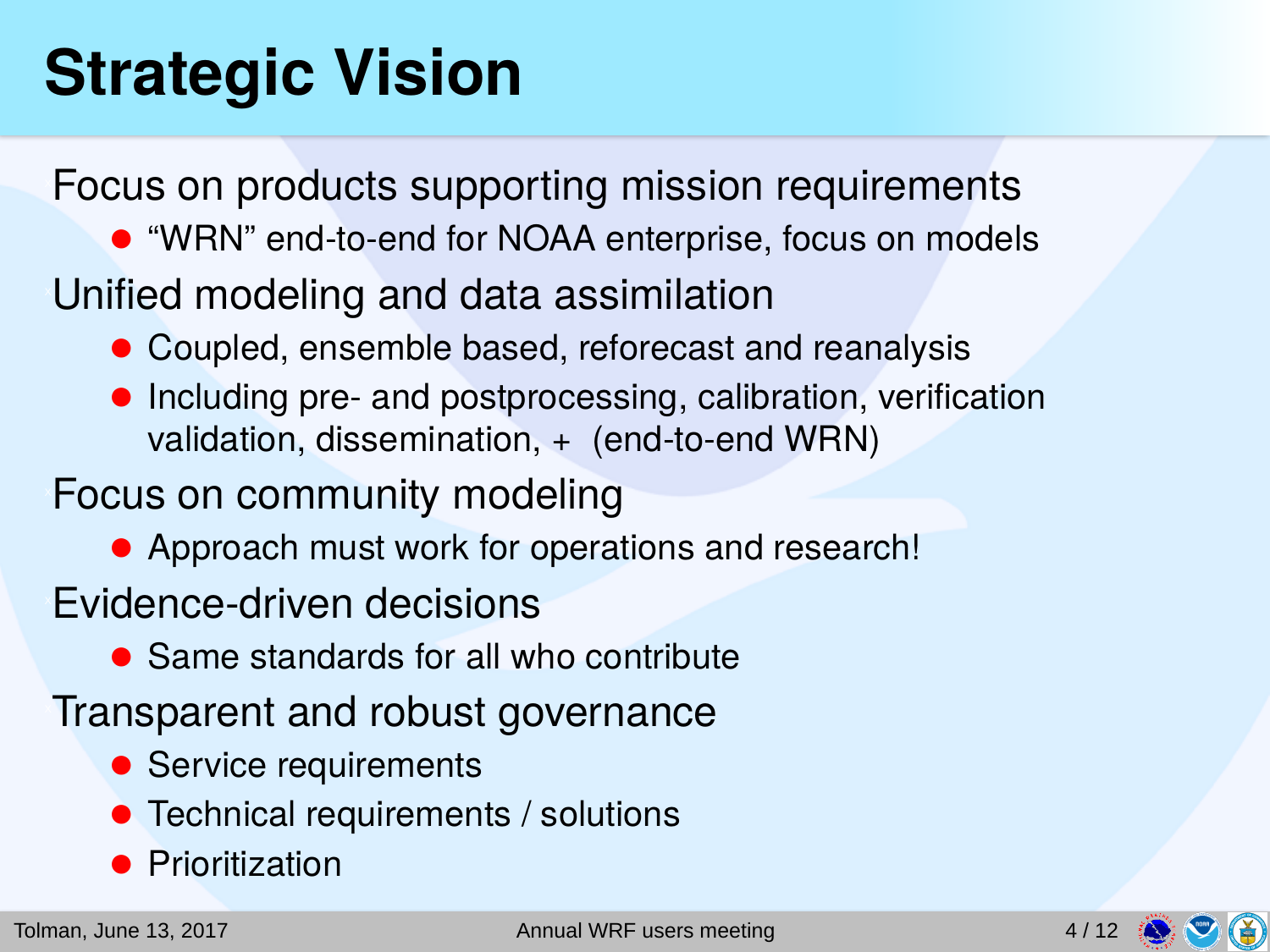

# Strategic Vision
Focus on products supporting mission requirements
“WRN” end-to-end for NOAA enterprise, focus on models
Unified modeling and data assimilation
Coupled, ensemble based, reforecast and reanalysis
Including pre- and postprocessing, calibration, verification validation, dissemination, +  (end-to-end WRN)
Focus on community modeling
Approach must work for operations and research!
Evidence-driven decisions
Same standards for all who contribute
Transparent and robust governance
Service requirements
Technical requirements / solutions
Prioritization